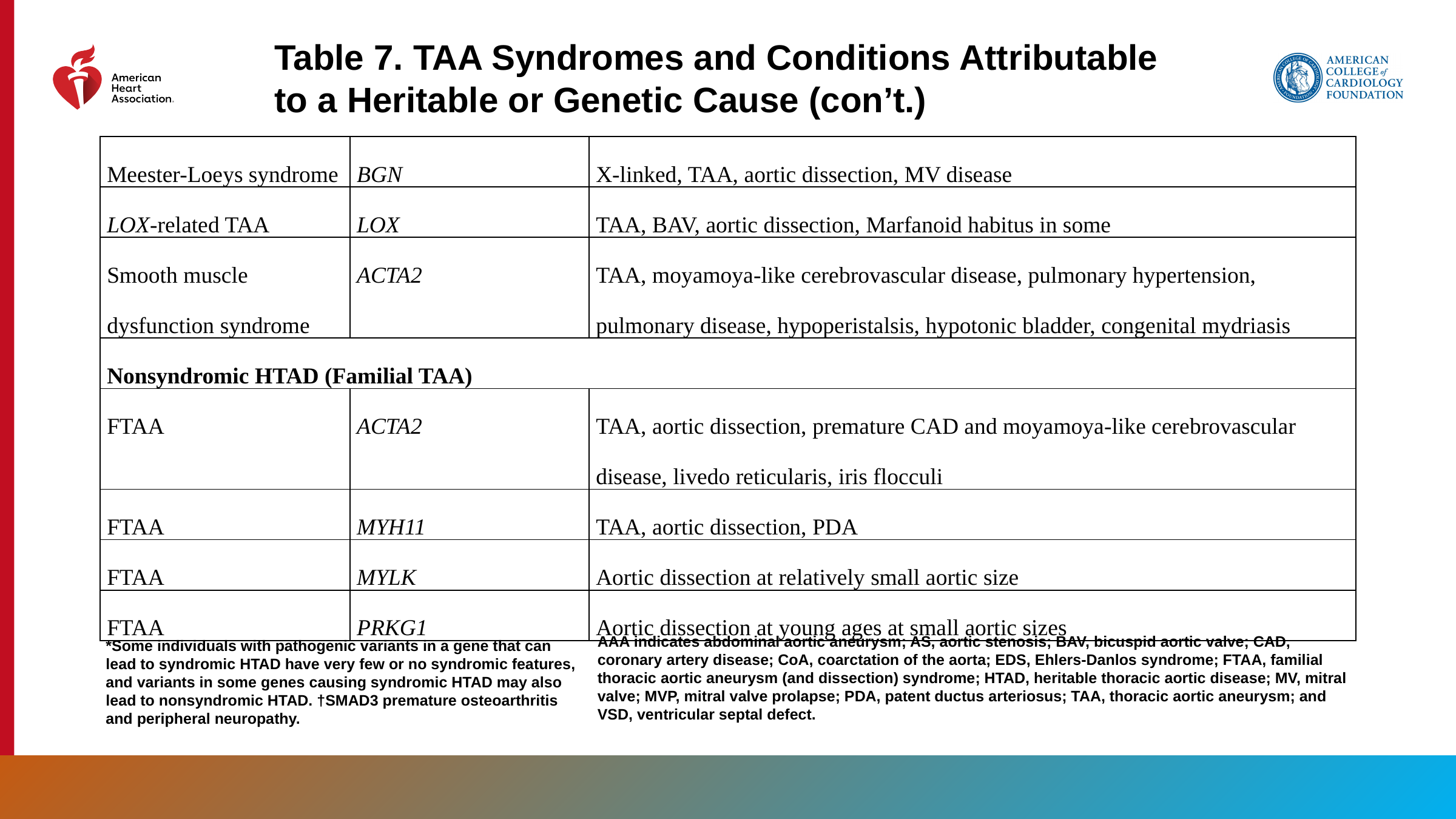

Table 7. TAA Syndromes and Conditions Attributable to a Heritable or Genetic Cause (con’t.)
| Meester-Loeys syndrome | BGN | X-linked, TAA, aortic dissection, MV disease |
| --- | --- | --- |
| LOX-related TAA | LOX | TAA, BAV, aortic dissection, Marfanoid habitus in some |
| Smooth muscle dysfunction syndrome | ACTA2 | TAA, moyamoya-like cerebrovascular disease, pulmonary hypertension, pulmonary disease, hypoperistalsis, hypotonic bladder, congenital mydriasis |
| Nonsyndromic HTAD (Familial TAA) |  |  |
| FTAA | ACTA2 | TAA, aortic dissection, premature CAD and moyamoya-like cerebrovascular disease, livedo reticularis, iris flocculi |
| FTAA | MYH11 | TAA, aortic dissection, PDA |
| FTAA | MYLK | Aortic dissection at relatively small aortic size |
| FTAA | PRKG1 | Aortic dissection at young ages at small aortic sizes |
AAA indicates abdominal aortic aneurysm; AS, aortic stenosis; BAV, bicuspid aortic valve; CAD, coronary artery disease; CoA, coarctation of the aorta; EDS, Ehlers-Danlos syndrome; FTAA, familial thoracic aortic aneurysm (and dissection) syndrome; HTAD, heritable thoracic aortic disease; MV, mitral valve; MVP, mitral valve prolapse; PDA, patent ductus arteriosus; TAA, thoracic aortic aneurysm; and VSD, ventricular septal defect.
*Some individuals with pathogenic variants in a gene that can lead to syndromic HTAD have very few or no syndromic features, and variants in some genes causing syndromic HTAD may also lead to nonsyndromic HTAD. †SMAD3 premature osteoarthritis and peripheral neuropathy.
50